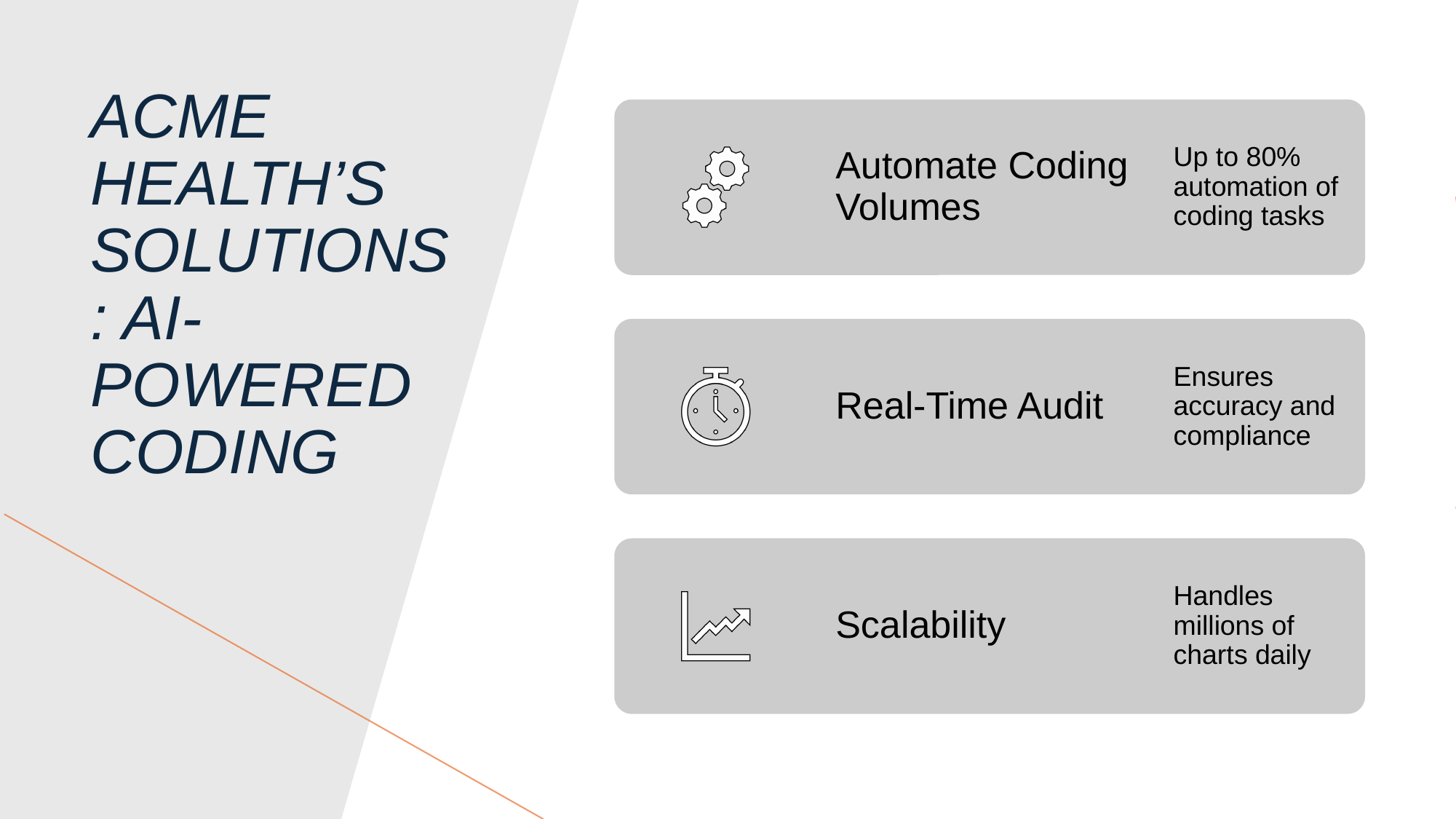

# Acme Health’s Solutions: AI-Powered Coding
Automate Coding Volumes
Up to 80% automation of coding tasks
Real-Time Audit
Ensures accuracy and compliance
Scalability
Handles millions of charts daily